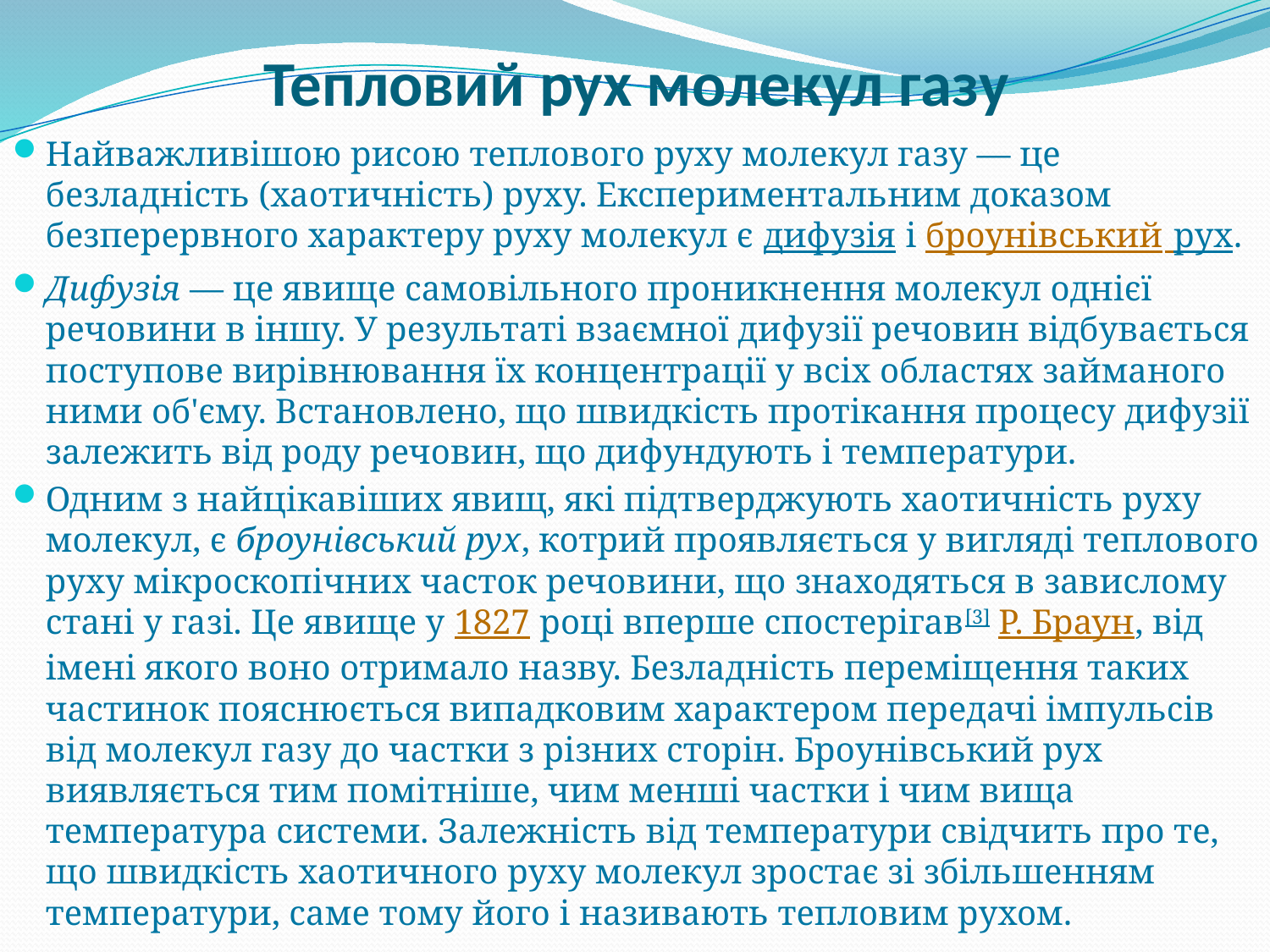

# Тепловий рух молекул газу
Найважливішою рисою теплового руху молекул газу — це безладність (хаотичність) руху. Експериментальним доказом безперервного характеру руху молекул є дифузія і броунівський рух.
Дифузія — це явище самовільного проникнення молекул однієї речовини в іншу. У результаті взаємної дифузії речовин відбувається поступове вирівнювання їх концентрації у всіх областях займаного ними об'єму. Встановлено, що швидкість протікання процесу дифузії залежить від роду речовин, що дифундують і температури.
Одним з найцікавіших явищ, які підтверджують хаотичність руху молекул, є броунівський рух, котрий проявляється у вигляді теплового руху мікроскопічних часток речовини, що знаходяться в завислому стані у газі. Це явище у 1827 році вперше спостерігав[3] Р. Браун, від імені якого воно отримало назву. Безладність переміщення таких частинок пояснюється випадковим характером передачі імпульсів від молекул газу до частки з різних сторін. Броунівський рух виявляється тим помітніше, чим менші частки і чим вища температура системи. Залежність від температури свідчить про те, що швидкість хаотичного руху молекул зростає зі збільшенням температури, саме тому його і називають тепловим рухом.